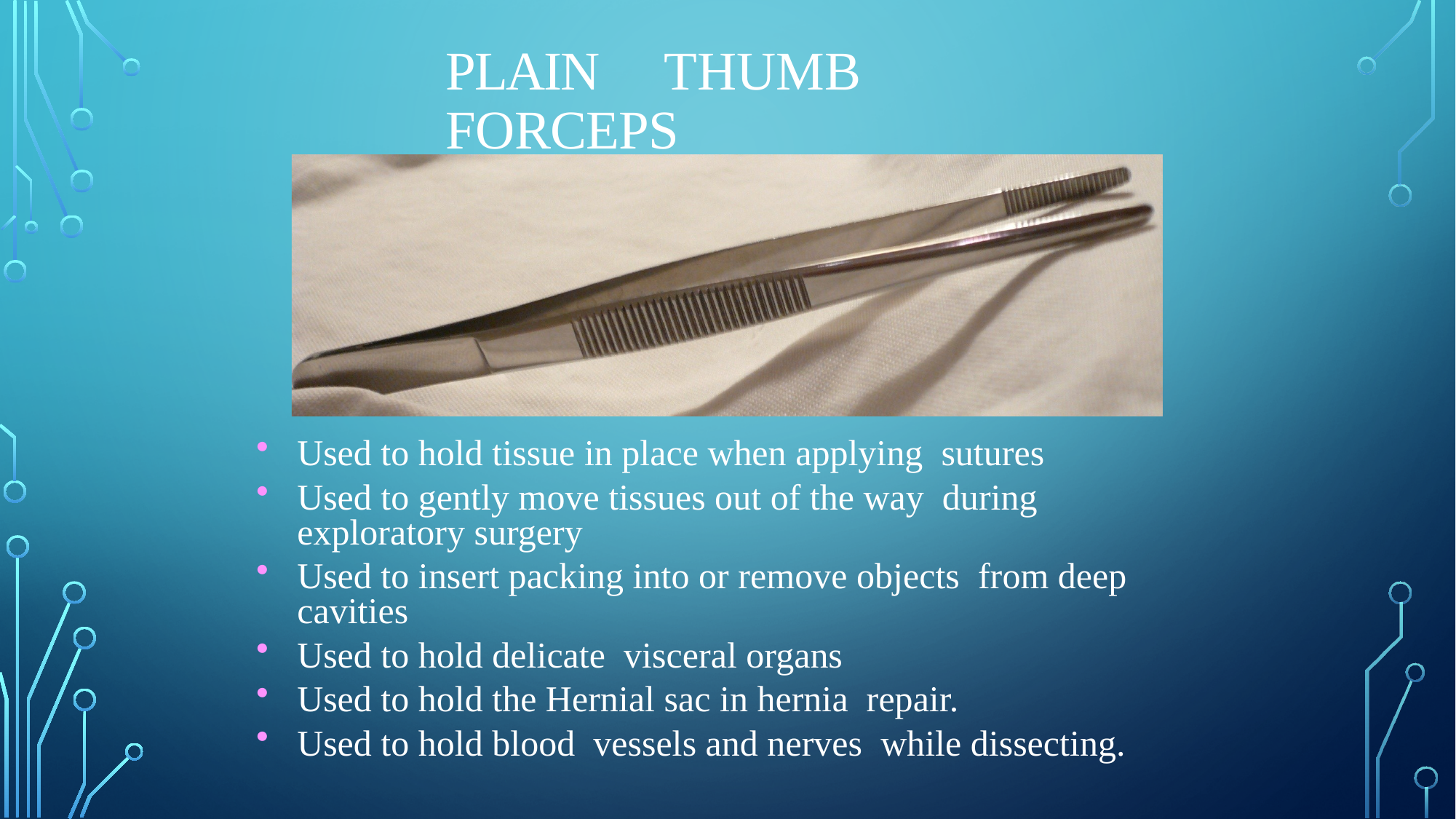

# Plain	Thumb Forceps

Used to hold tissue in place when applying  sutures
Used to gently move tissues out of the way  during exploratory surgery
Used to insert packing into or remove objects  from deep cavities
Used to hold delicate  visceral organs
Used to hold the Hernial sac in hernia  repair.
Used to hold blood  vessels and nerves  while dissecting.